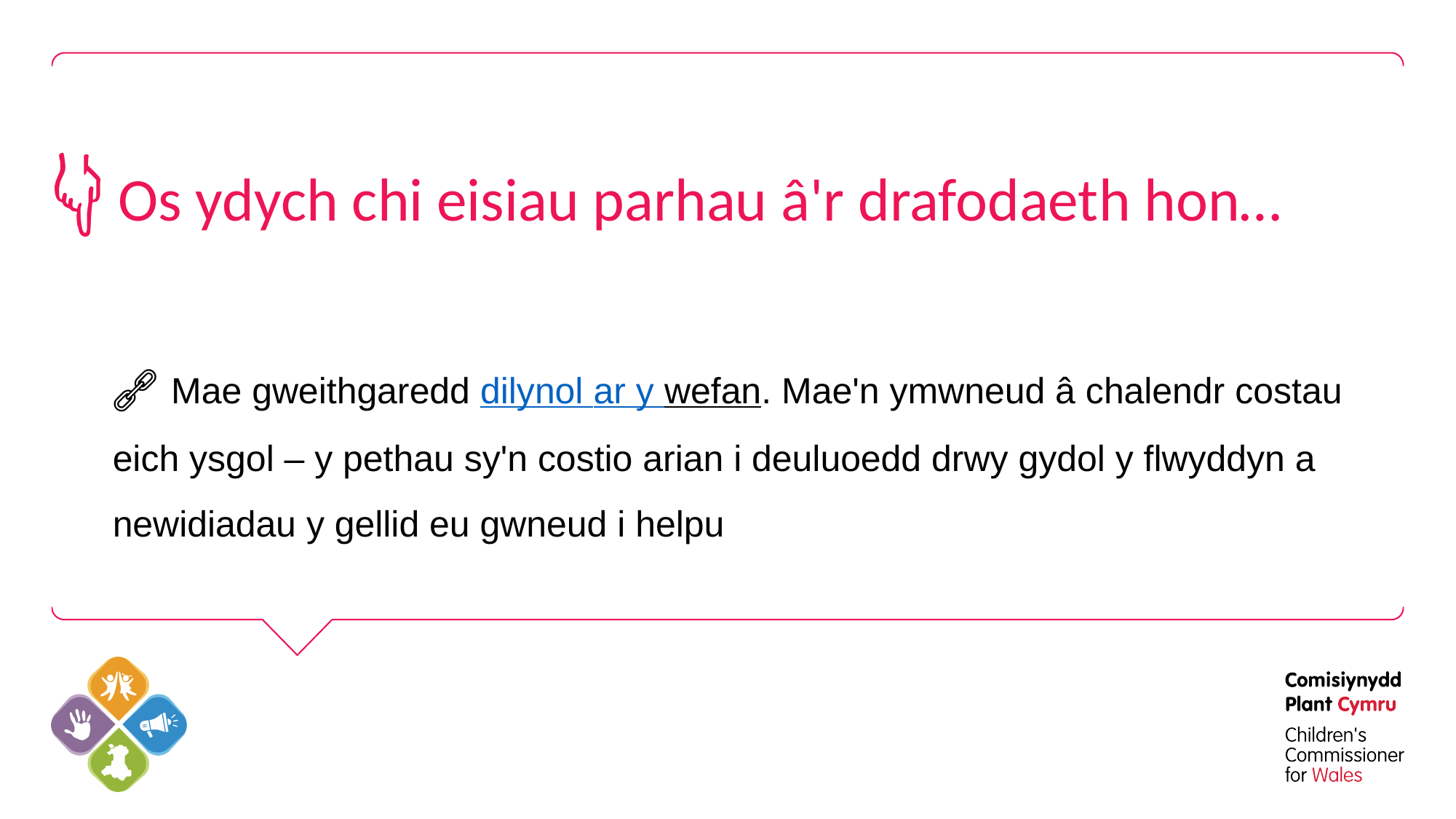

👇 Os ydych chi eisiau parhau â'r drafodaeth hon…
🔗 Mae gweithgaredd dilynol ar y wefan. Mae'n ymwneud â chalendr costau eich ysgol – y pethau sy'n costio arian i deuluoedd drwy gydol y flwyddyn a newidiadau y gellid eu gwneud i helpu